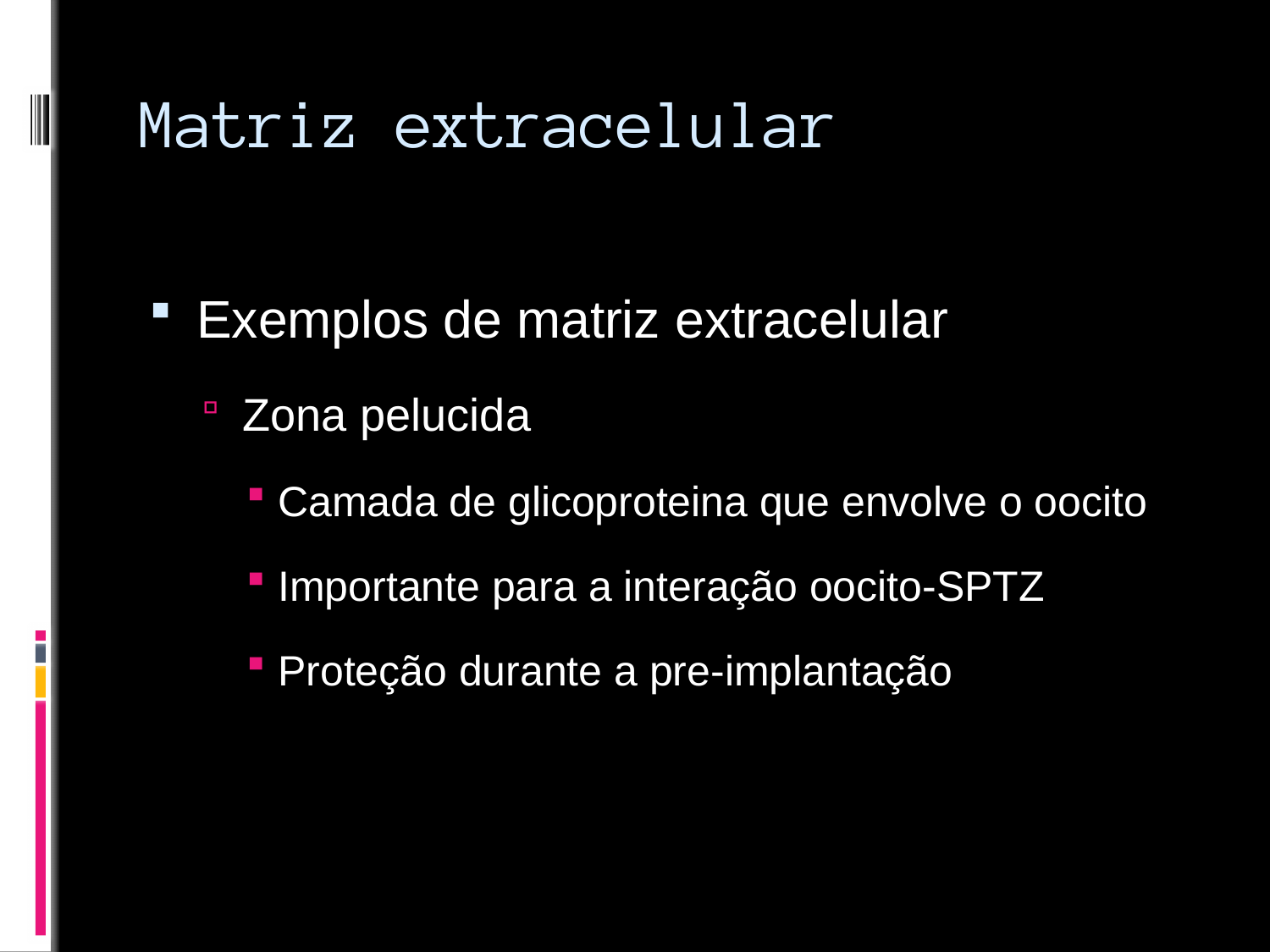

# Matriz extracelular
Exemplos de matriz extracelular
Zona pelucida
Camada de glicoproteina que envolve o oocito
Importante para a interação oocito-SPTZ
Proteção durante a pre-implantação